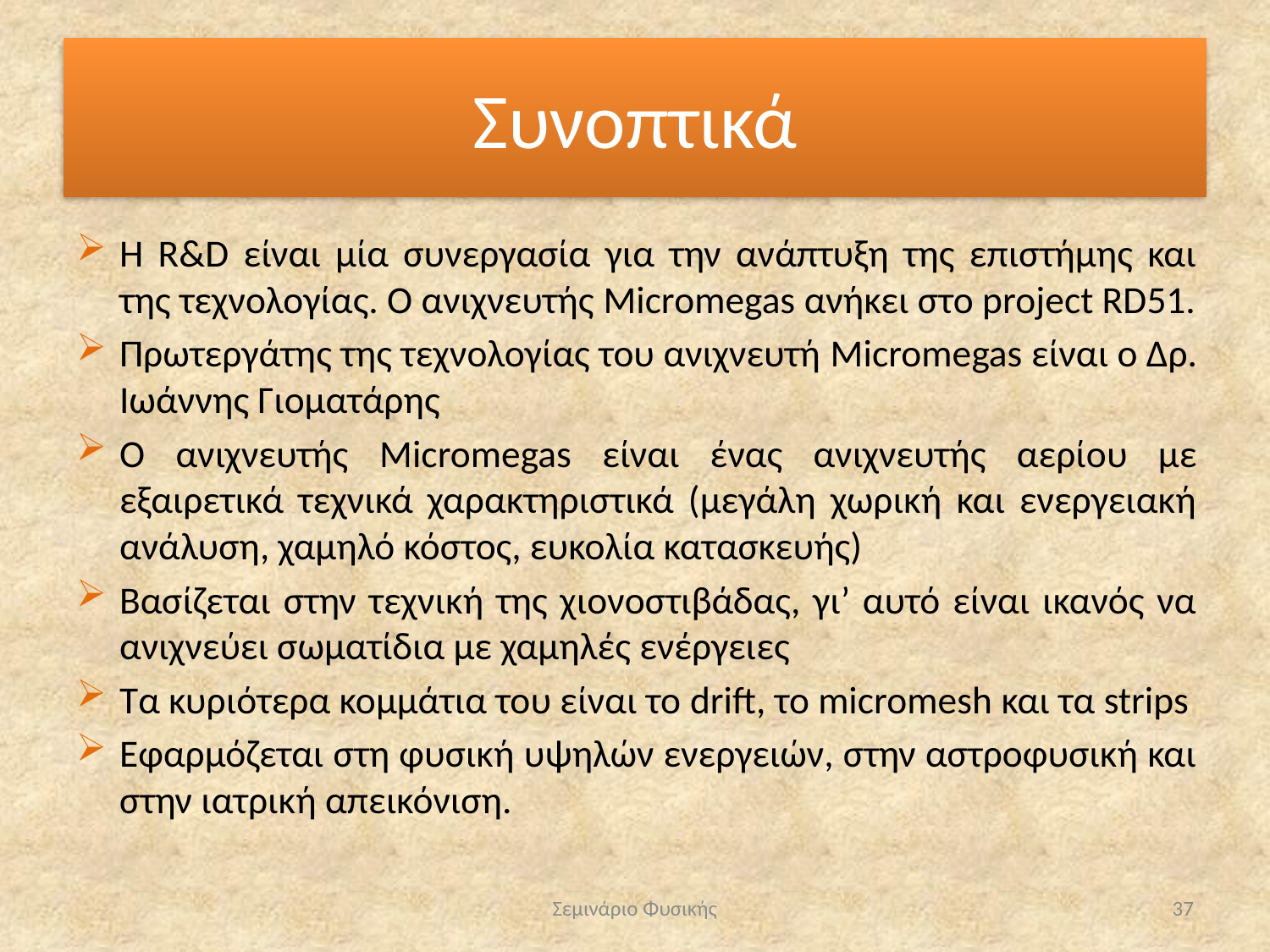

# Συνοπτικά
Η R&D είναι μία συνεργασία για την ανάπτυξη της επιστήμης και της τεχνολογίας. Ο ανιχνευτής Micromegas ανήκει στο project RD51.
Πρωτεργάτης της τεχνολογίας του ανιχνευτή Micromegas είναι ο Δρ. Ιωάννης Γιοματάρης
Ο ανιχνευτής Micromegas είναι ένας ανιχνευτής αερίου με εξαιρετικά τεχνικά χαρακτηριστικά (μεγάλη χωρική και ενεργειακή ανάλυση, χαμηλό κόστος, ευκολία κατασκευής)
Βασίζεται στην τεχνική της χιονοστιβάδας, γι’ αυτό είναι ικανός να ανιχνεύει σωματίδια με χαμηλές ενέργειες
Τα κυριότερα κομμάτια του είναι το drift, το micromesh και τα strips
Εφαρμόζεται στη φυσική υψηλών ενεργειών, στην αστροφυσική και στην ιατρική απεικόνιση.

Σεμινάριο Φυσικής
37